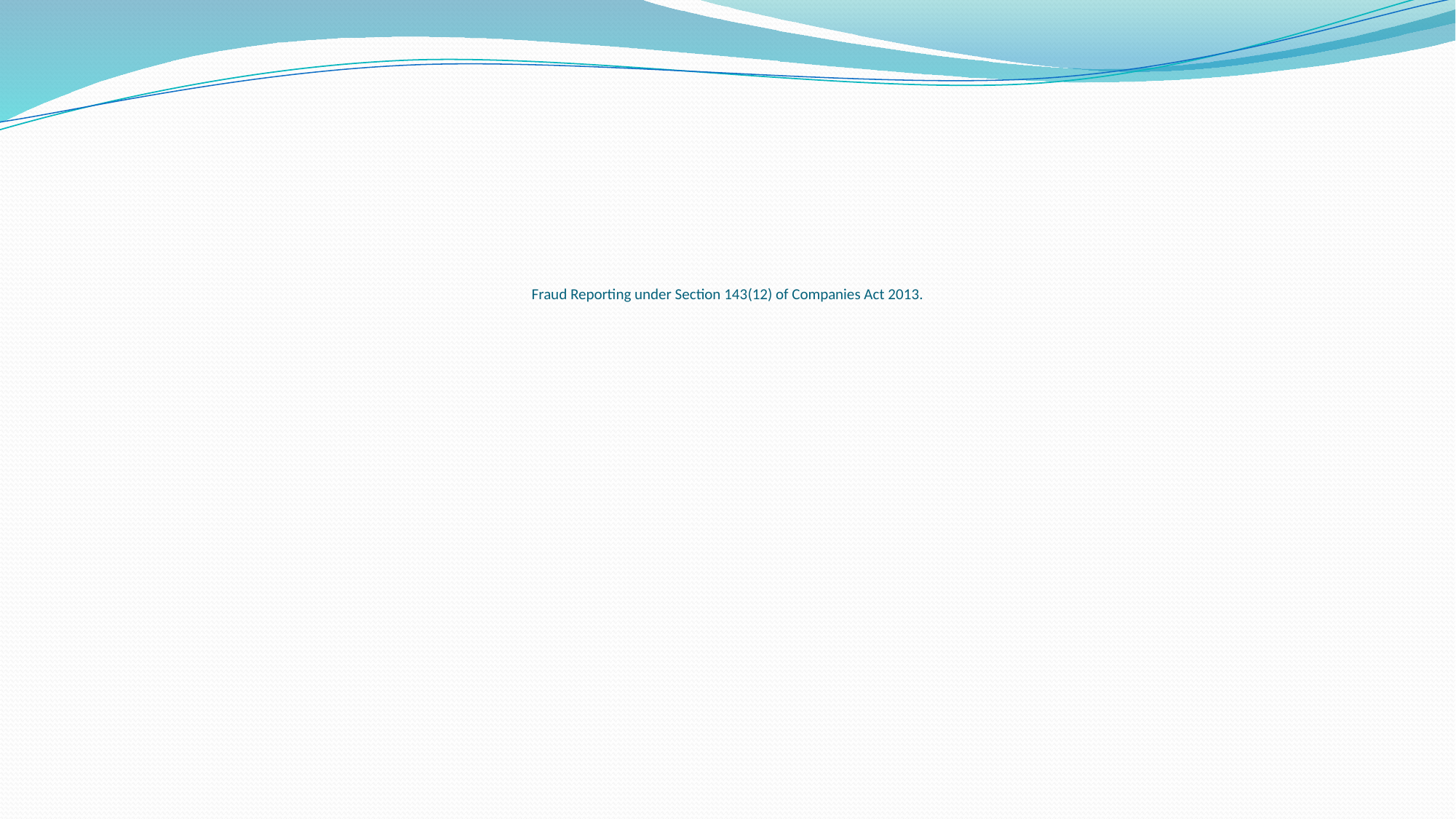

# Fraud Reporting under Section 143(12) of Companies Act 2013.